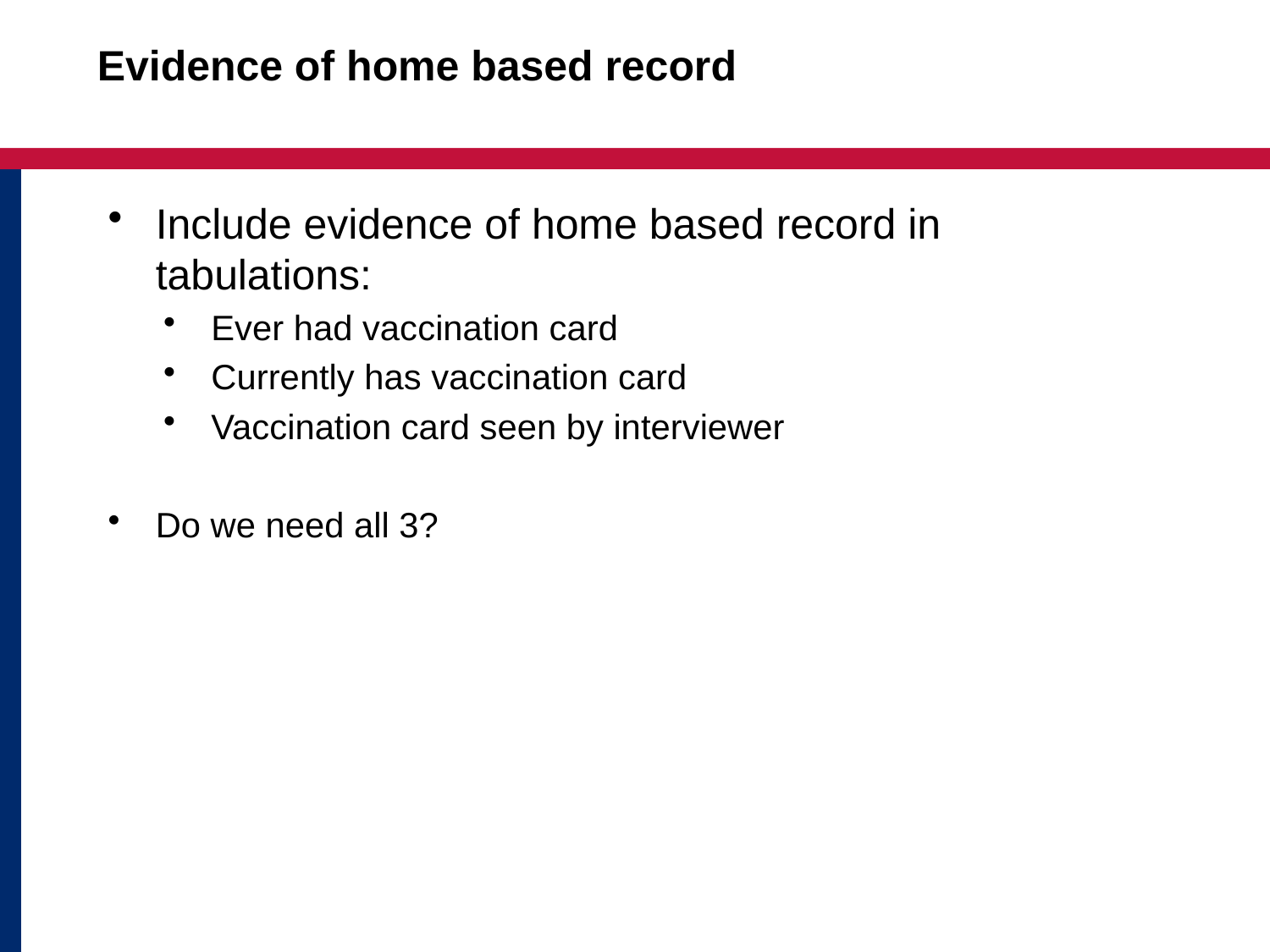

# Evidence of home based record
Include evidence of home based record in tabulations:
Ever had vaccination card
Currently has vaccination card
Vaccination card seen by interviewer

Do we need all 3?